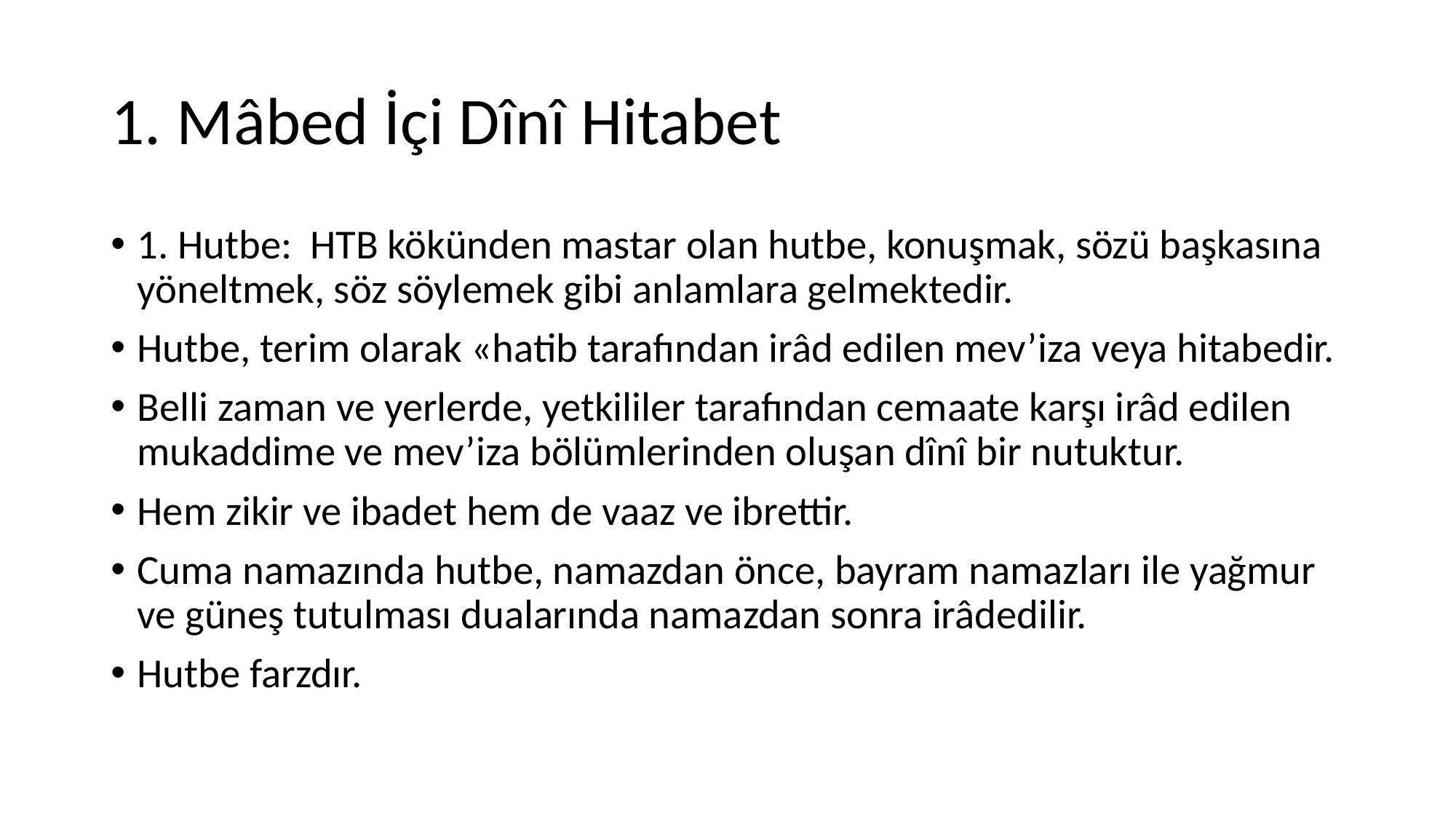

# 1. Mâbed İçi Dînî Hitabet
1. Hutbe:  HTB kökünden mastar olan hutbe, konuşmak, sözü başkasına yöneltmek, söz söylemek gibi anlamlara gelmektedir.
Hutbe, terim olarak «hatib tarafından irâd edilen mev’iza veya hitabedir.
Belli zaman ve yerlerde, yetkililer tarafından cemaate karşı irâd edilen mukaddime ve mev’iza bölümlerinden oluşan dînî bir nutuktur.
Hem zikir ve ibadet hem de vaaz ve ibrettir.
Cuma namazında hutbe, namazdan önce, bayram namazları ile yağmur ve güneş tutulması dualarında namazdan sonra irâdedilir.
Hutbe farzdır.